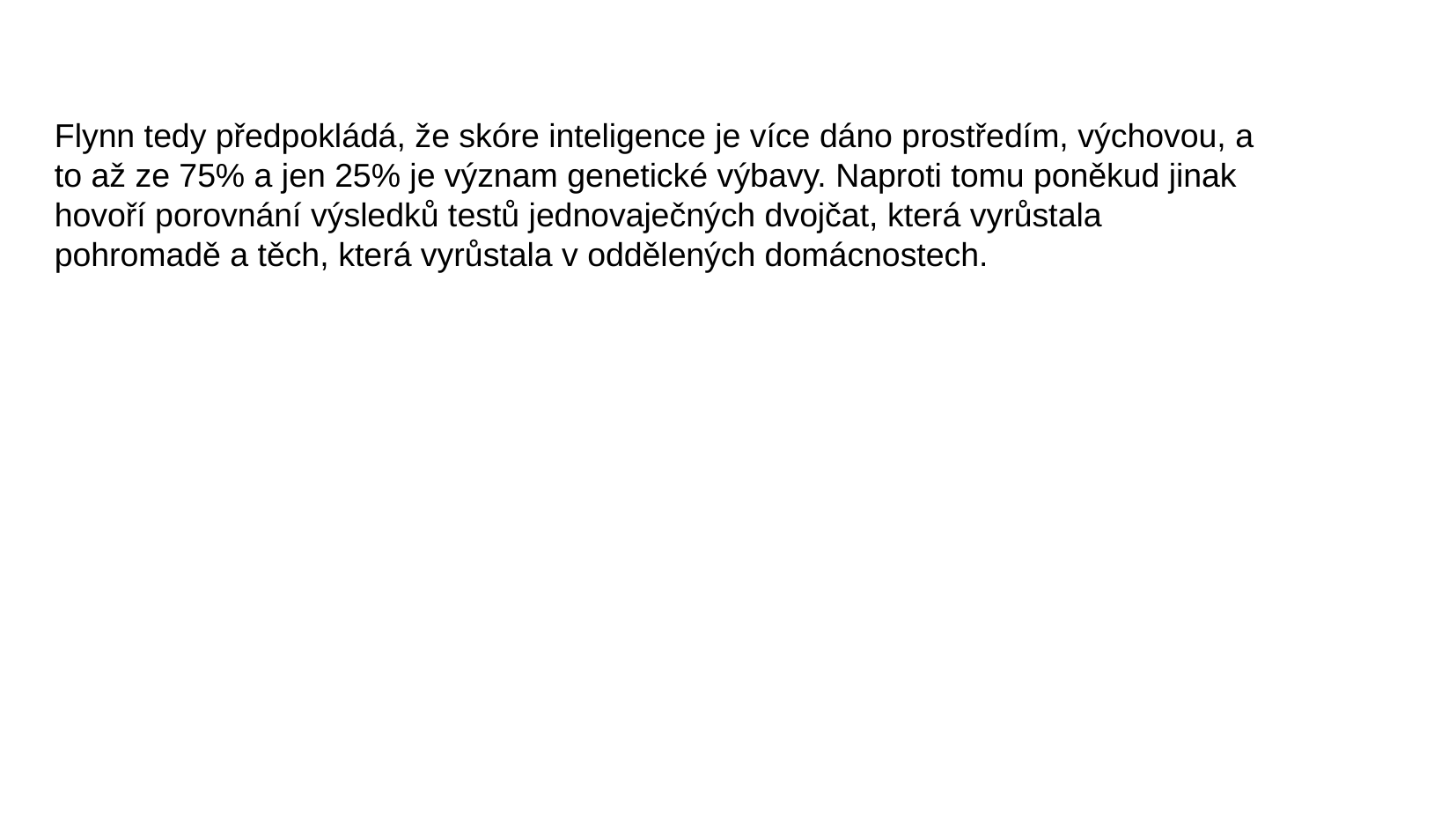

Flynn tedy předpokládá, že skóre inteligence je více dáno prostředím, výchovou, a to až ze 75% a jen 25% je význam genetické výbavy. Naproti tomu poněkud jinak hovoří porovnání výsledků testů jednovaječných dvojčat, která vyrůstala pohromadě a těch, která vyrůstala v oddělených domácnostech.